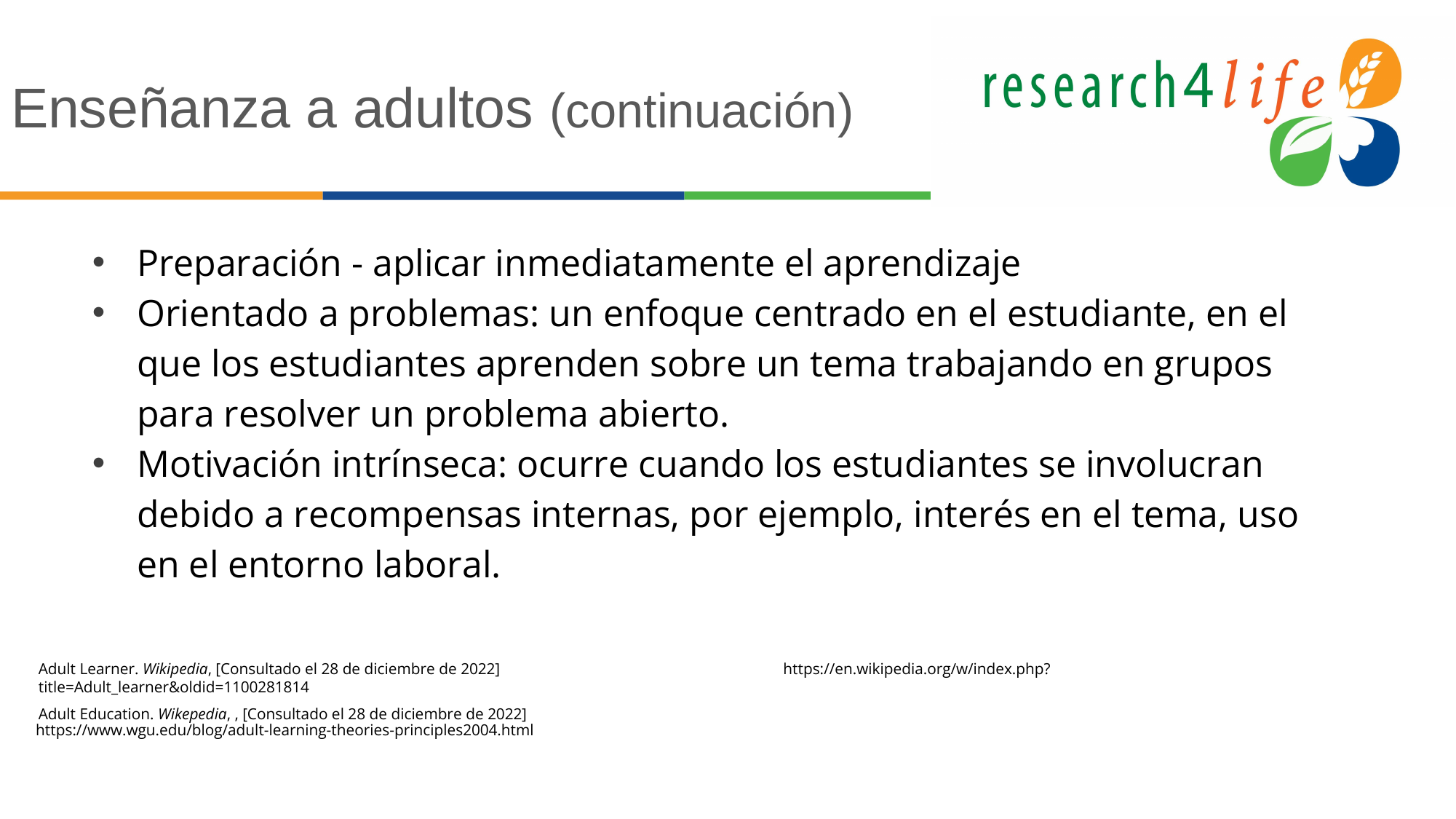

# Enseñanza a adultos (continuación)
Preparación - aplicar inmediatamente el aprendizaje
Orientado a problemas: un enfoque centrado en el estudiante, en el que los estudiantes aprenden sobre un tema trabajando en grupos para resolver un problema abierto.
Motivación intrínseca: ocurre cuando los estudiantes se involucran debido a recompensas internas, por ejemplo, interés en el tema, uso en el entorno laboral.

Adult Learner. Wikipedia, [Consultado el 28 de diciembre de 2022]                                                                       https://en.wikipedia.org/w/index.php?title=Adult_learner&oldid=1100281814
Adult Education. Wikepedia, , [Consultado el 28 de diciembre de 2022]
  https://www.wgu.edu/blog/adult-learning-theories-principles2004.html